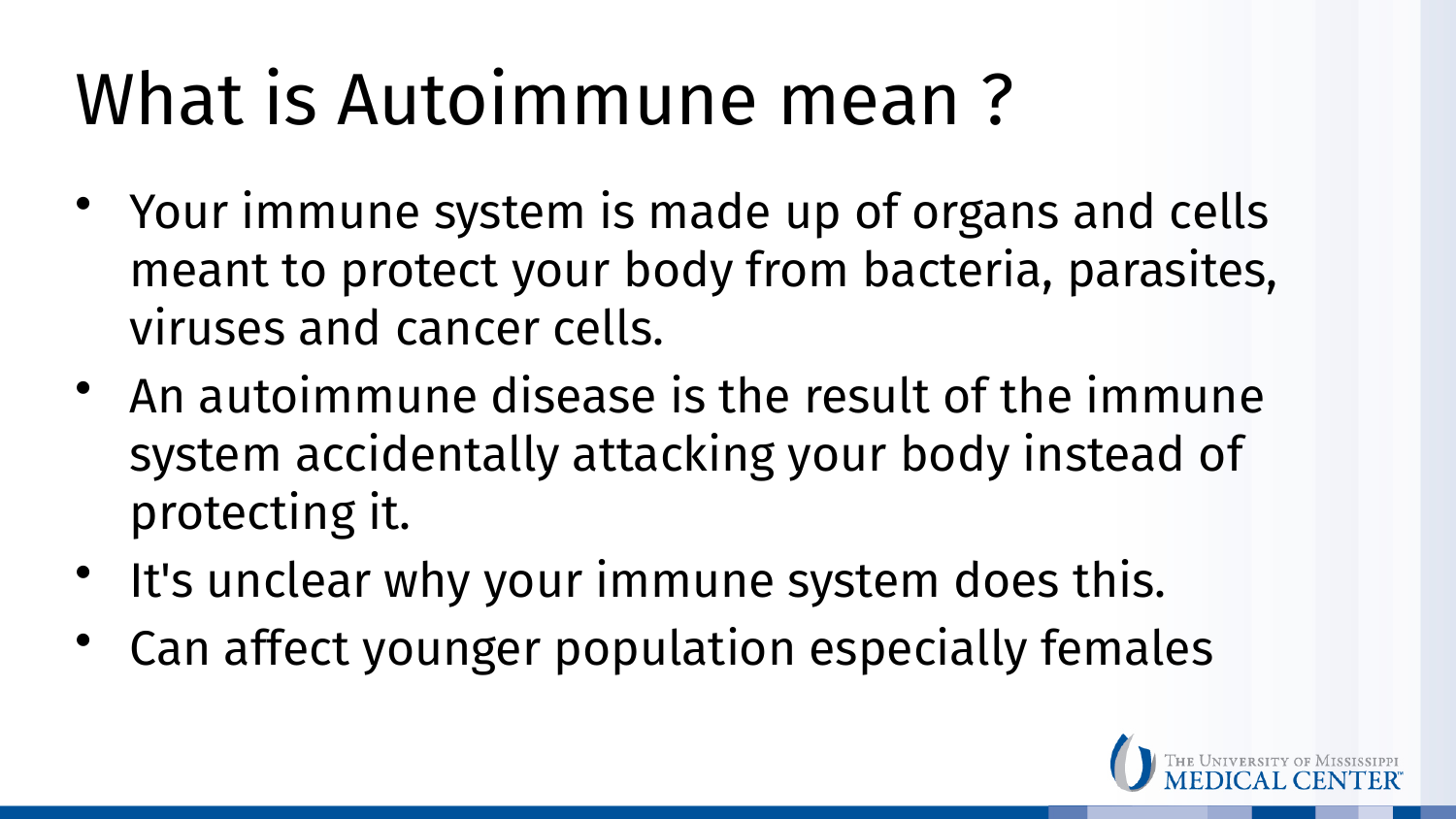

# What is Autoimmune mean ?
Your immune system is made up of organs and cells meant to protect your body from bacteria, parasites, viruses and cancer cells.
An autoimmune disease is the result of the immune system accidentally attacking your body instead of protecting it.
It's unclear why your immune system does this.
Can affect younger population especially females